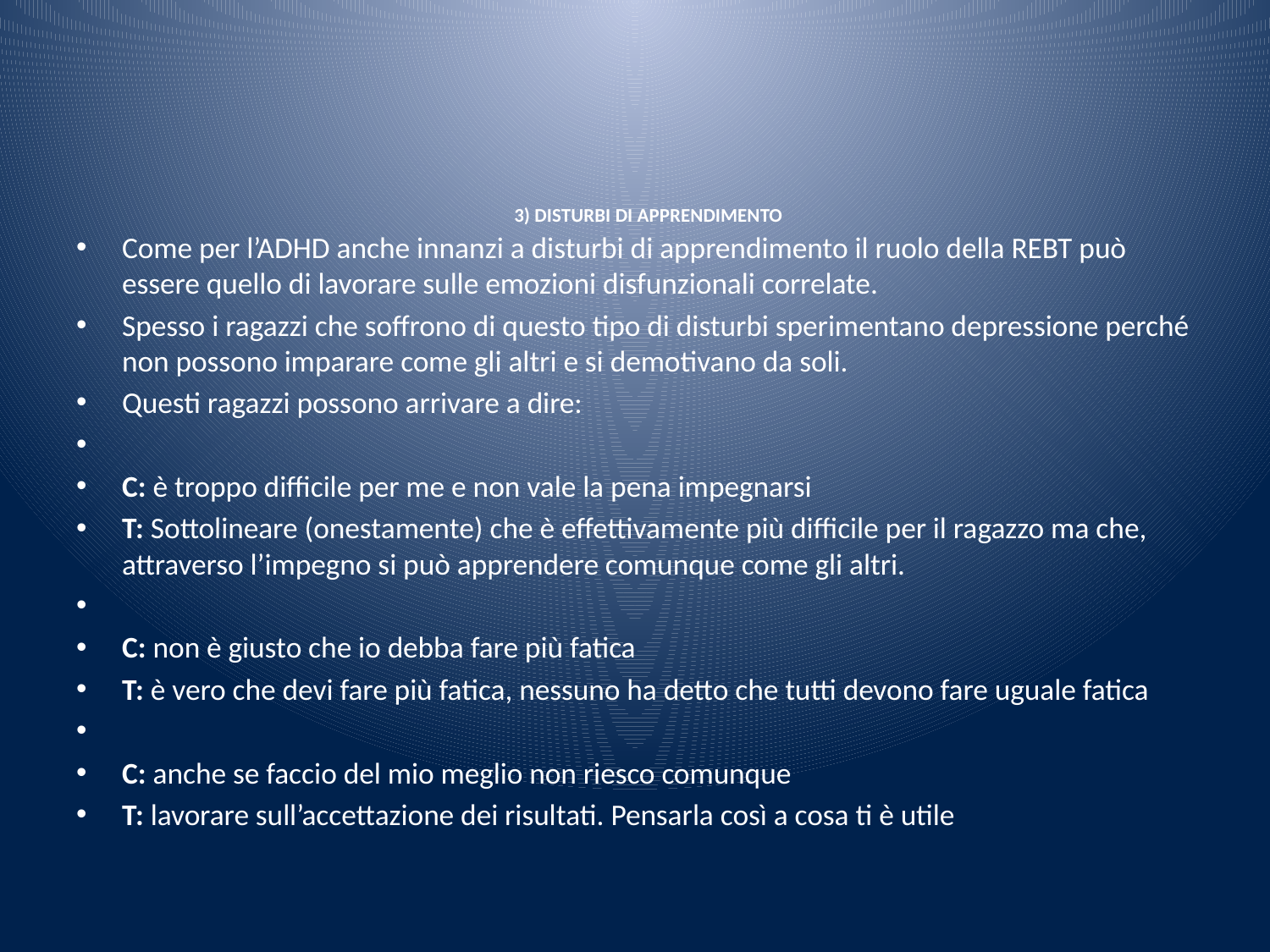

# 3) DISTURBI DI APPRENDIMENTO
Come per l’ADHD anche innanzi a disturbi di apprendimento il ruolo della REBT può essere quello di lavorare sulle emozioni disfunzionali correlate.
Spesso i ragazzi che soffrono di questo tipo di disturbi sperimentano depressione perché non possono imparare come gli altri e si demotivano da soli.
Questi ragazzi possono arrivare a dire:

C: è troppo difficile per me e non vale la pena impegnarsi
T: Sottolineare (onestamente) che è effettivamente più difficile per il ragazzo ma che, attraverso l’impegno si può apprendere comunque come gli altri.

C: non è giusto che io debba fare più fatica
T: è vero che devi fare più fatica, nessuno ha detto che tutti devono fare uguale fatica

C: anche se faccio del mio meglio non riesco comunque
T: lavorare sull’accettazione dei risultati. Pensarla così a cosa ti è utile